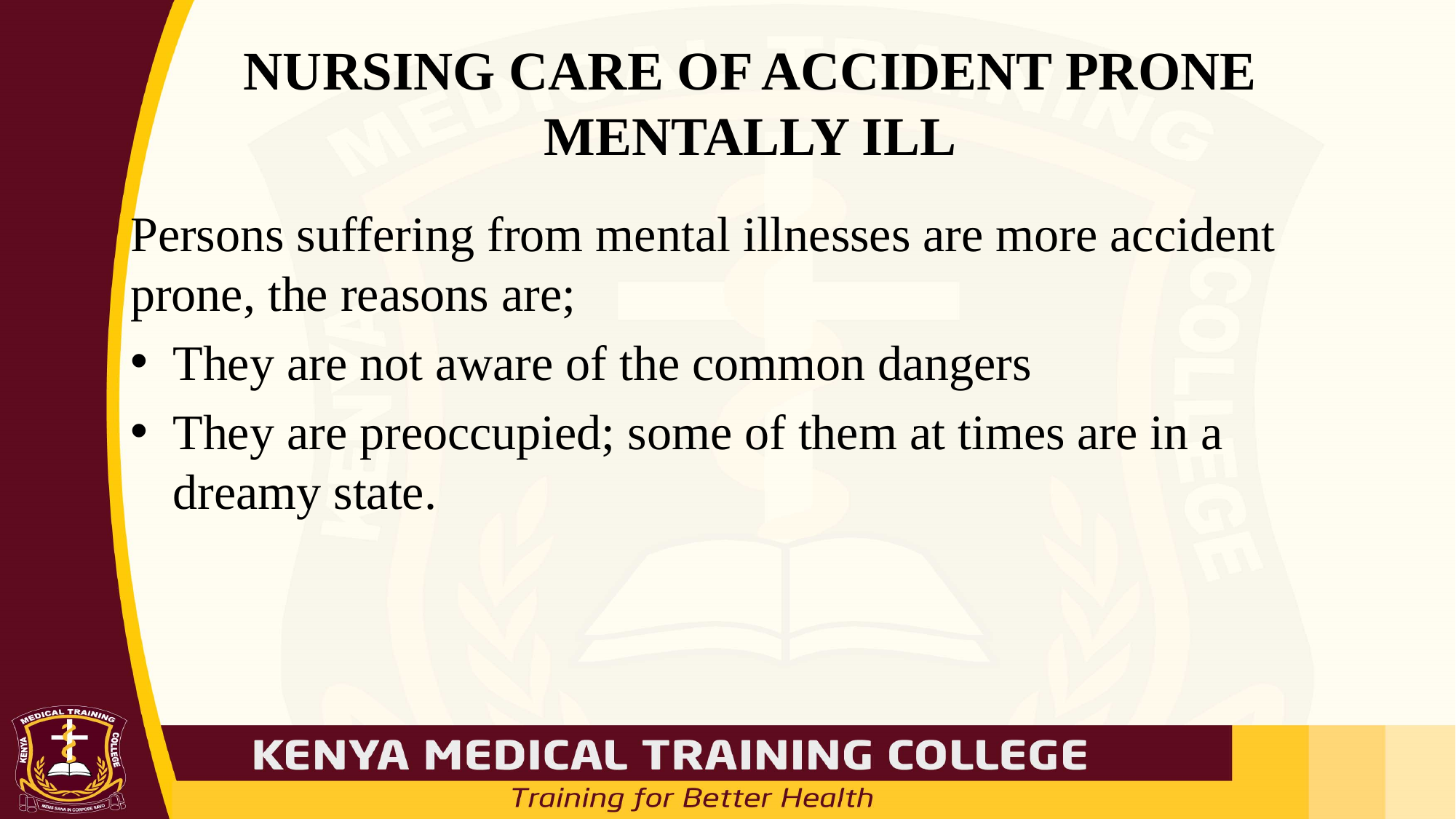

# NURSING CARE OF ACCIDENT PRONE MENTALLY ILL
Persons suffering from mental illnesses are more accident prone, the reasons are;
They are not aware of the common dangers
They are preoccupied; some of them at times are in a dreamy state.